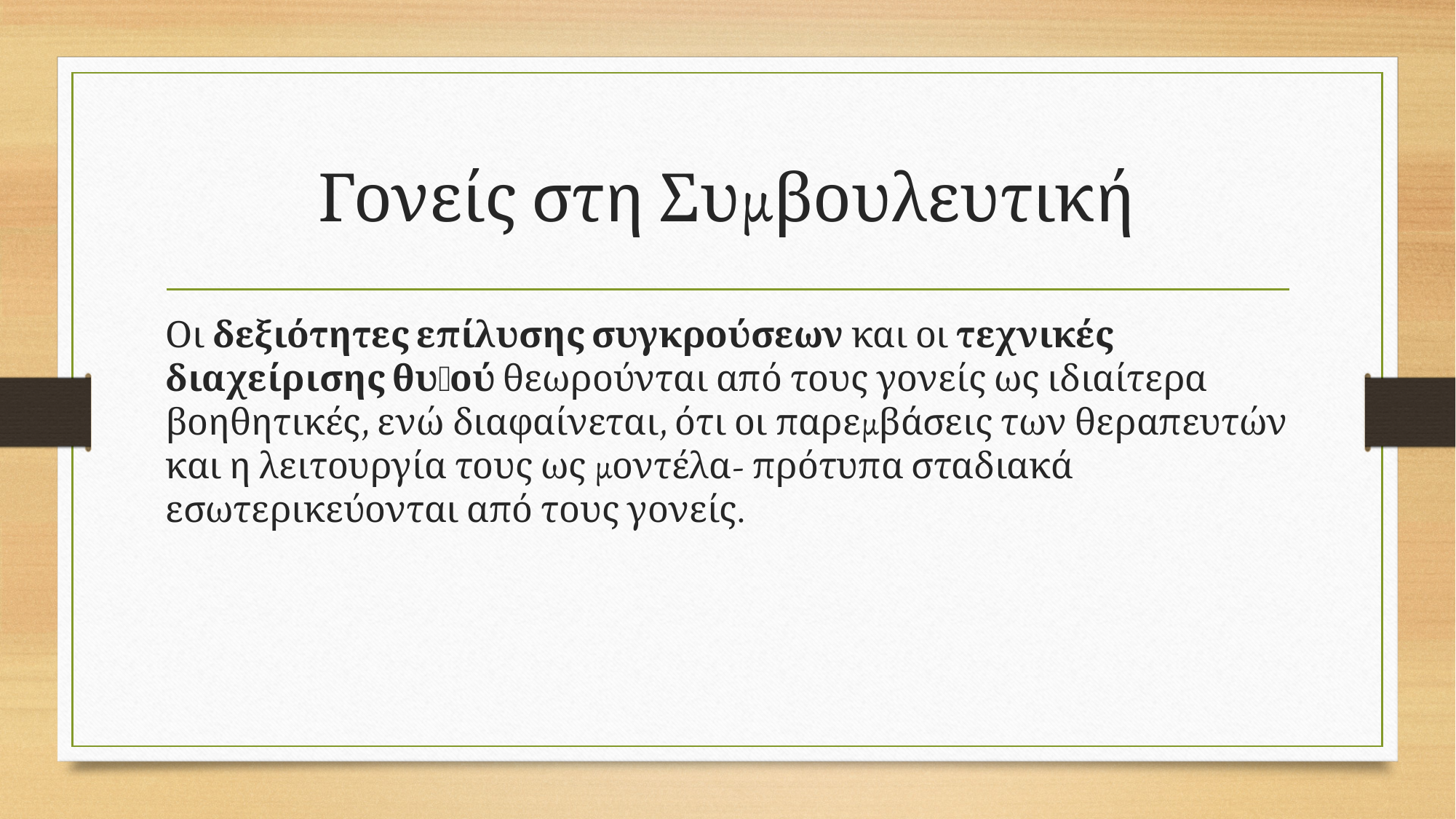

# Γονείς στη Συμβουλευτική
Οι δεξιότητες επίλυσης συγκρούσεων και οι τεχνικές διαχείρισης θυμού θεωρούνται από τους γονείς ως ιδιαίτερα βοηθητικές, ενώ διαφαίνεται, ότι οι παρεμβάσεις των θεραπευτών και η λειτουργία τους ως μοντέλα- πρότυπα σταδιακά εσωτερικεύονται από τους γονείς.